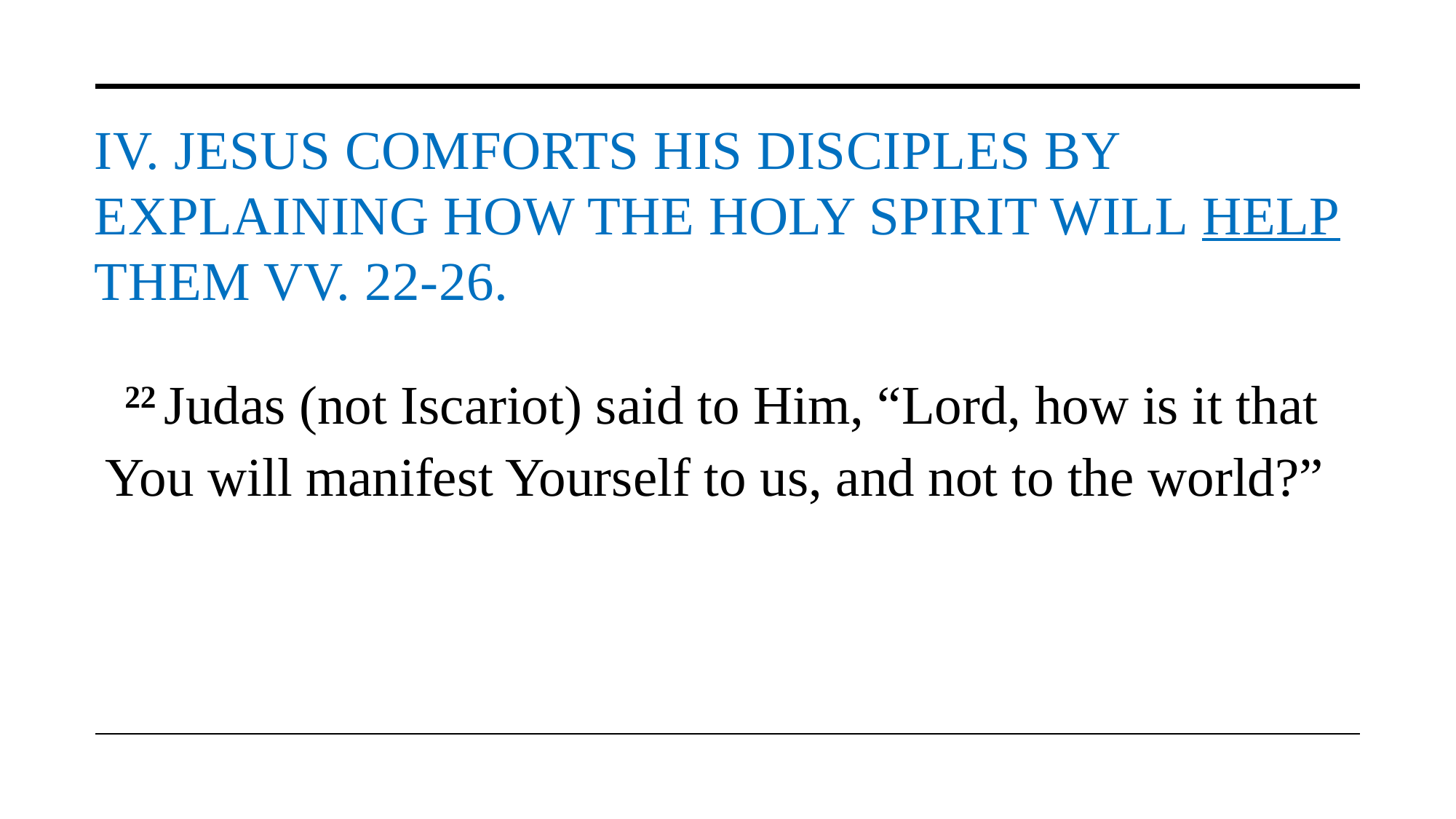

# IV. Jesus Comforts His Disciples by Explaining How the Holy Spirit Will Help them vv. 22-26.
22 Judas (not Iscariot) said to Him, “Lord, how is it that You will manifest Yourself to us, and not to the world?”